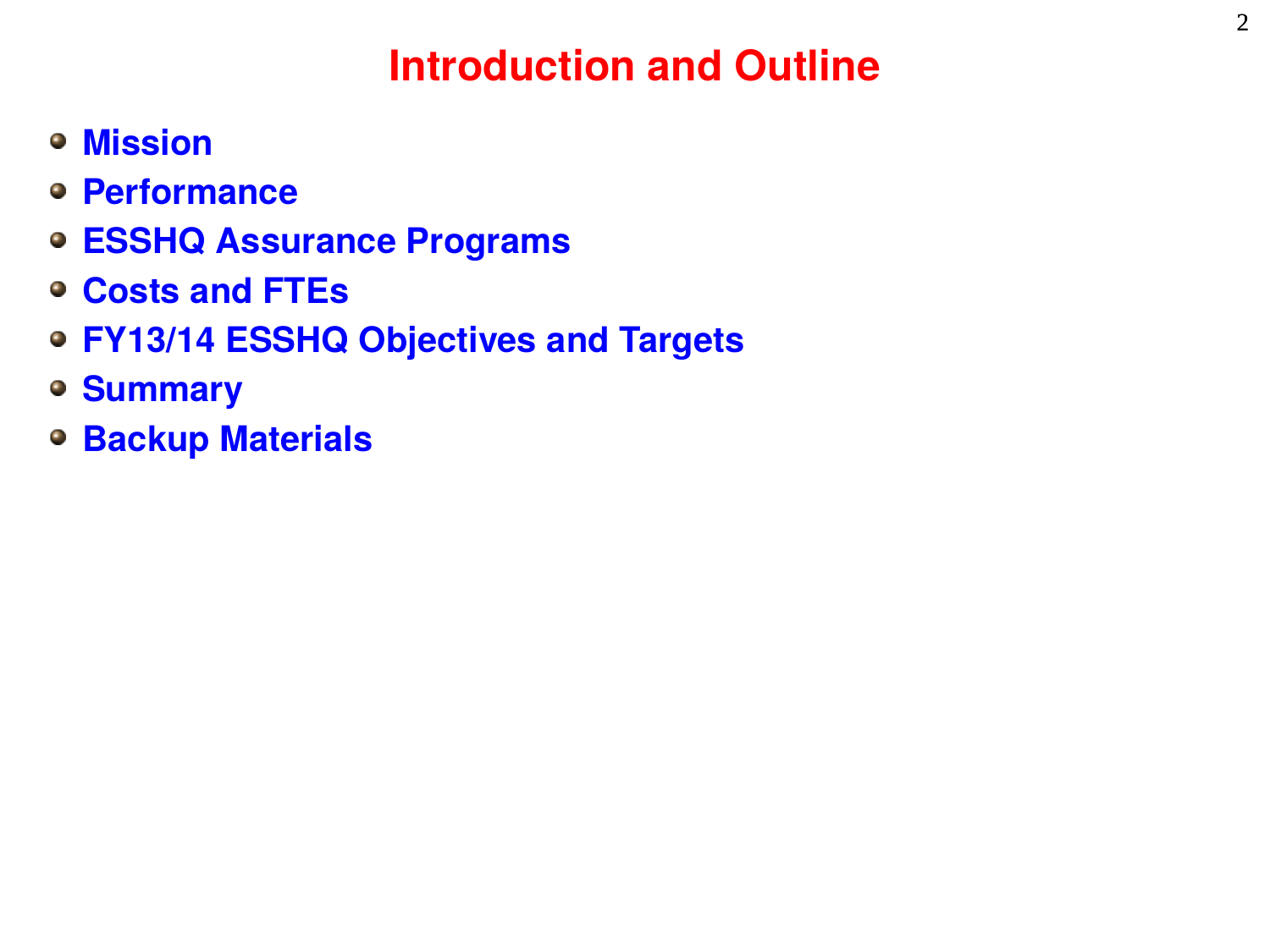

# Introduction and Outline
Mission
Performance
ESSHQ Assurance Programs
Costs and FTEs
FY13/14 ESSHQ Objectives and Targets
Summary
Backup Materials